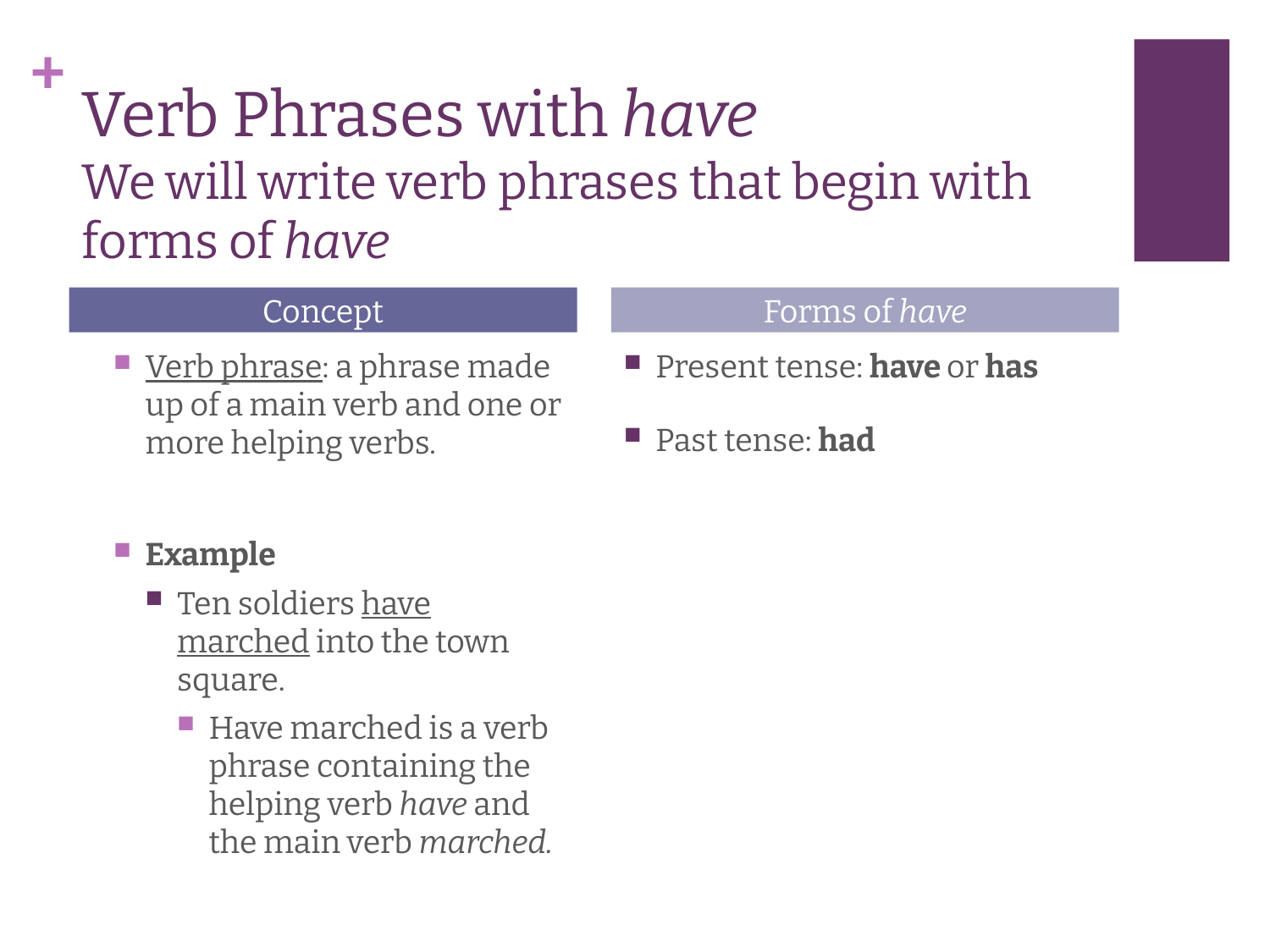

# Verb Phrases with have We will write verb phrases that begin with forms of have
Concept
Forms of have
Verb phrase: a phrase made up of a main verb and one or more helping verbs.

Example
Ten soldiers have marched into the town square.
Have marched is a verb phrase containing the helping verb have and the main verb marched.

Present tense: have or has
Past tense: had